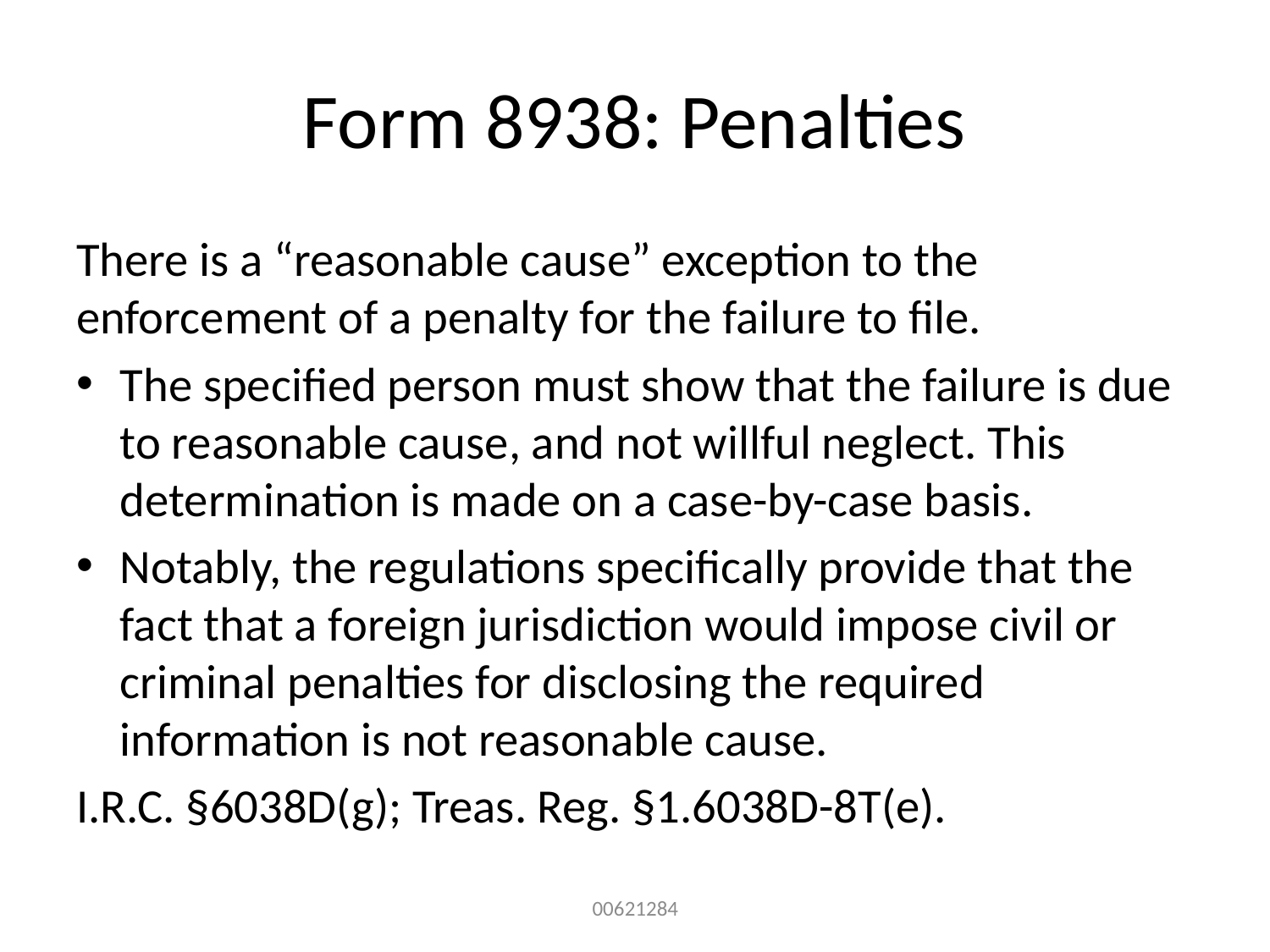

# Form 8938: Penalties
There is a “reasonable cause” exception to the enforcement of a penalty for the failure to file.
The specified person must show that the failure is due to reasonable cause, and not willful neglect. This determination is made on a case-by-case basis.
Notably, the regulations specifically provide that the fact that a foreign jurisdiction would impose civil or criminal penalties for disclosing the required information is not reasonable cause.
I.R.C. §6038D(g); Treas. Reg. §1.6038D-8T(e).
00621284